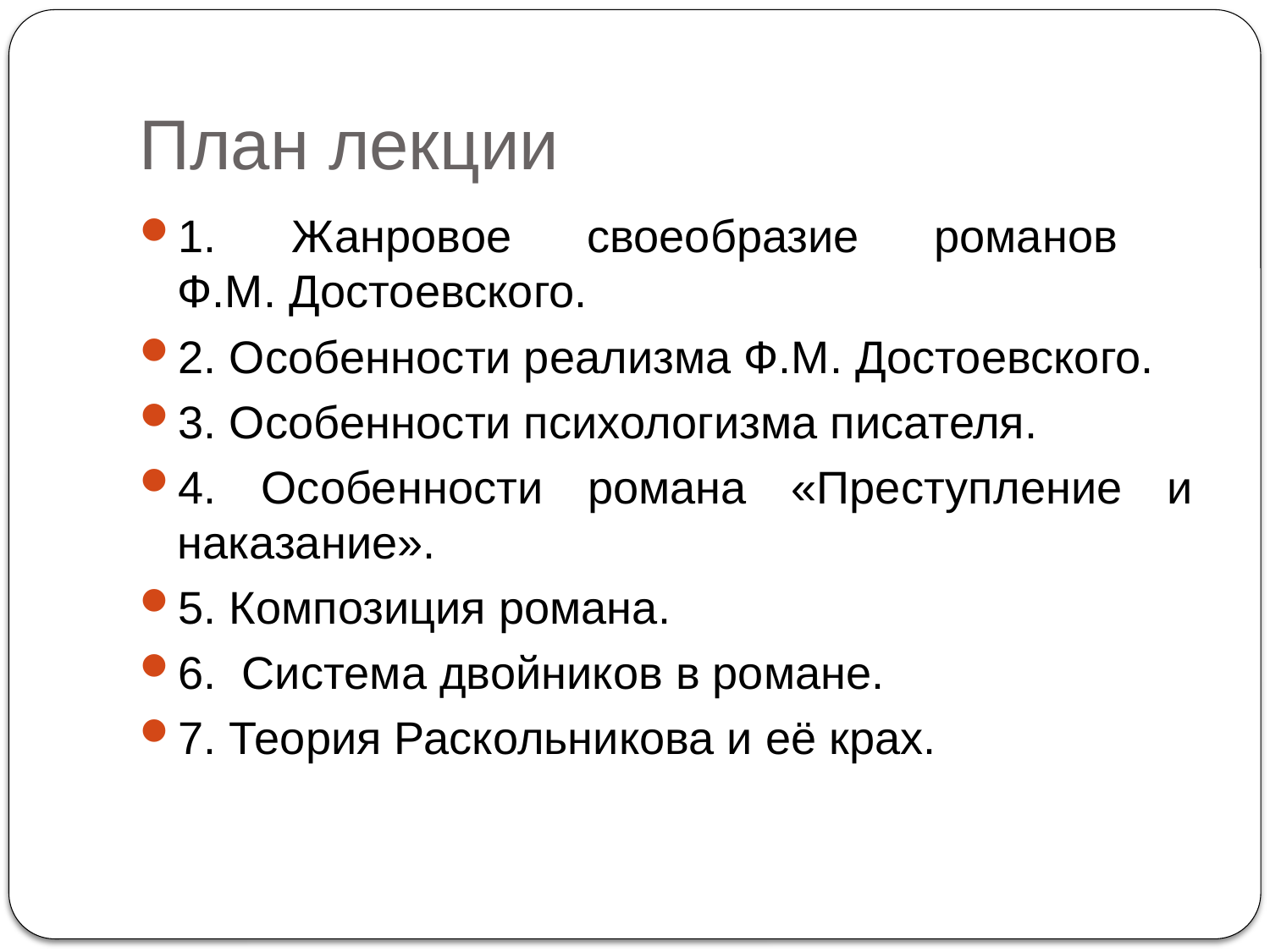

# План лекции
1. Жанровое своеобразие романов
Ф.М. Достоевского.
2. Особенности реализма Ф.М. Достоевского.
3. Особенности психологизма писателя.
4. Особенности романа «Преступление и наказание».
5. Композиция романа.
6.  Система двойников в романе.
7. Теория Раскольникова и её крах.